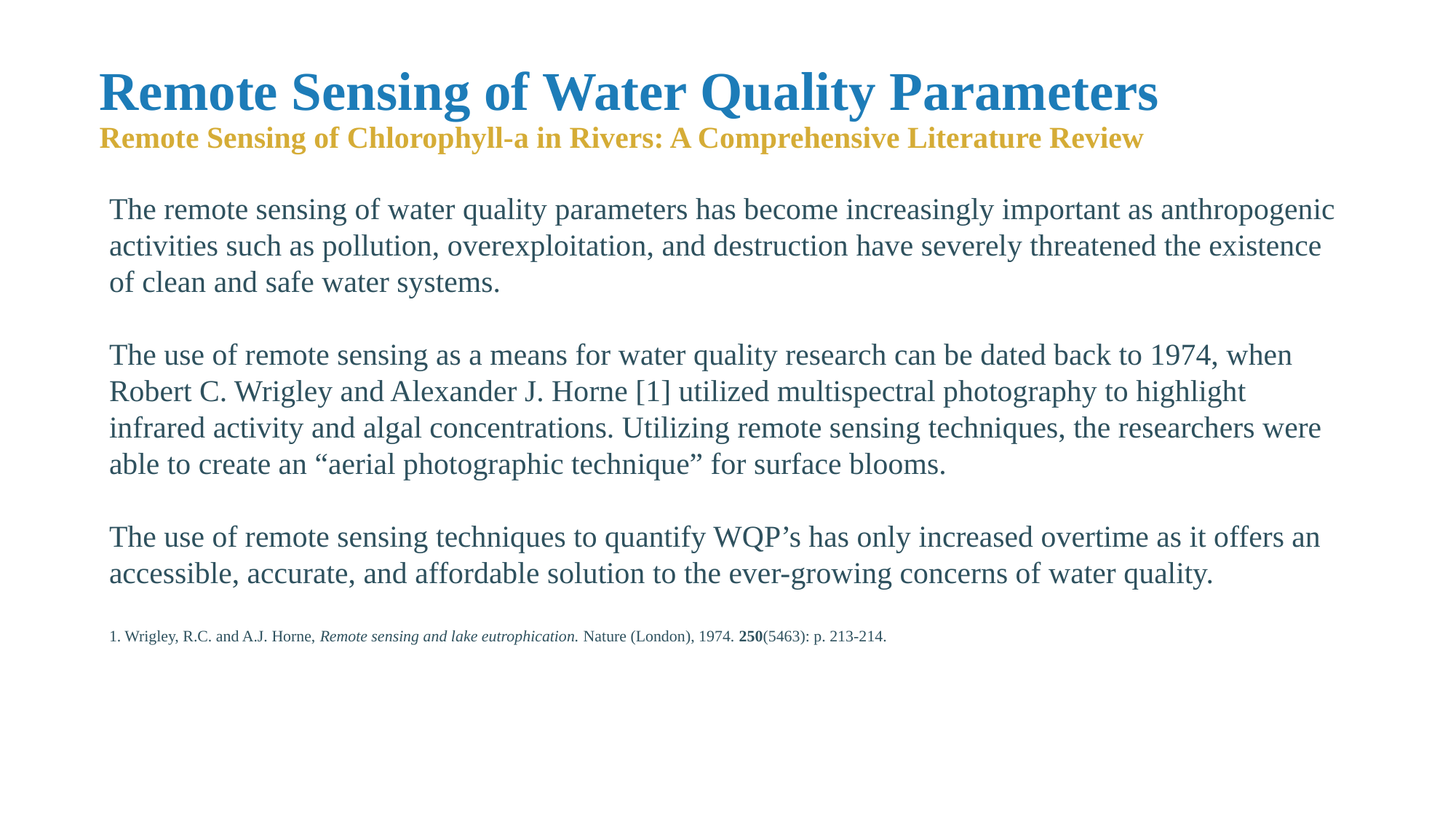

# Remote Sensing of Water Quality Parameters
Remote Sensing of Chlorophyll-a in Rivers: A Comprehensive Literature Review
The remote sensing of water quality parameters has become increasingly important as anthropogenic activities such as pollution, overexploitation, and destruction have severely threatened the existence of clean and safe water systems.

The use of remote sensing as a means for water quality research can be dated back to 1974, when Robert C. Wrigley and Alexander J. Horne [1] utilized multispectral photography to highlight infrared activity and algal concentrations. Utilizing remote sensing techniques, the researchers were able to create an “aerial photographic technique” for surface blooms.

The use of remote sensing techniques to quantify WQP’s has only increased overtime as it offers an accessible, accurate, and affordable solution to the ever-growing concerns of water quality.

1. Wrigley, R.C. and A.J. Horne, Remote sensing and lake eutrophication. Nature (London), 1974. 250(5463): p. 213-214.